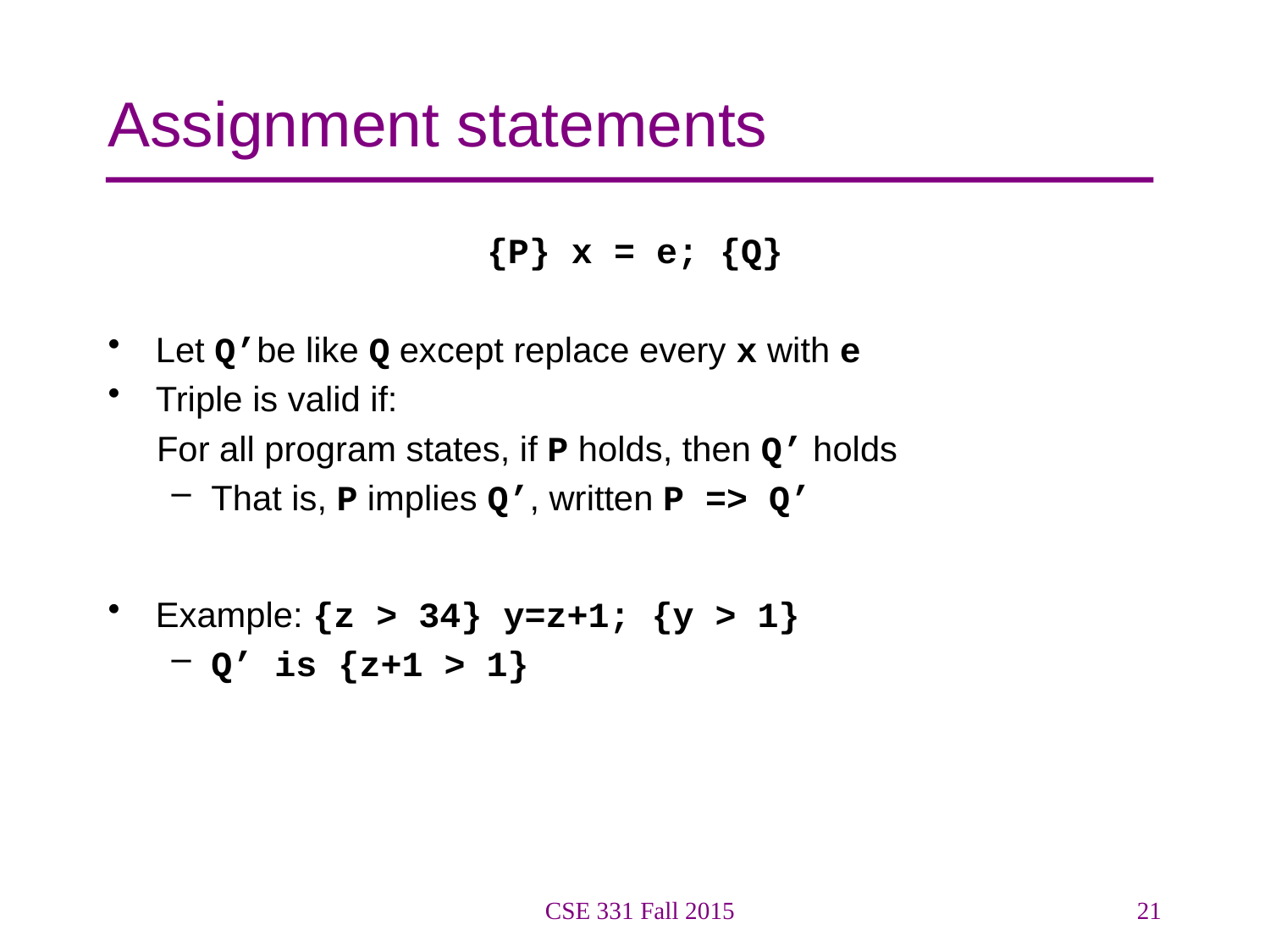

# Assignment statements
{P} x = e; {Q}

Let Q’be like Q except replace every x with e
Triple is valid if:
     For all program states, if P holds, then Q’ holds
That is, P implies Q’, written P => Q’

Example: {z > 34} y=z+1; {y > 1}
Q’ is {z+1 > 1}

CSE 331 Fall 2015
21